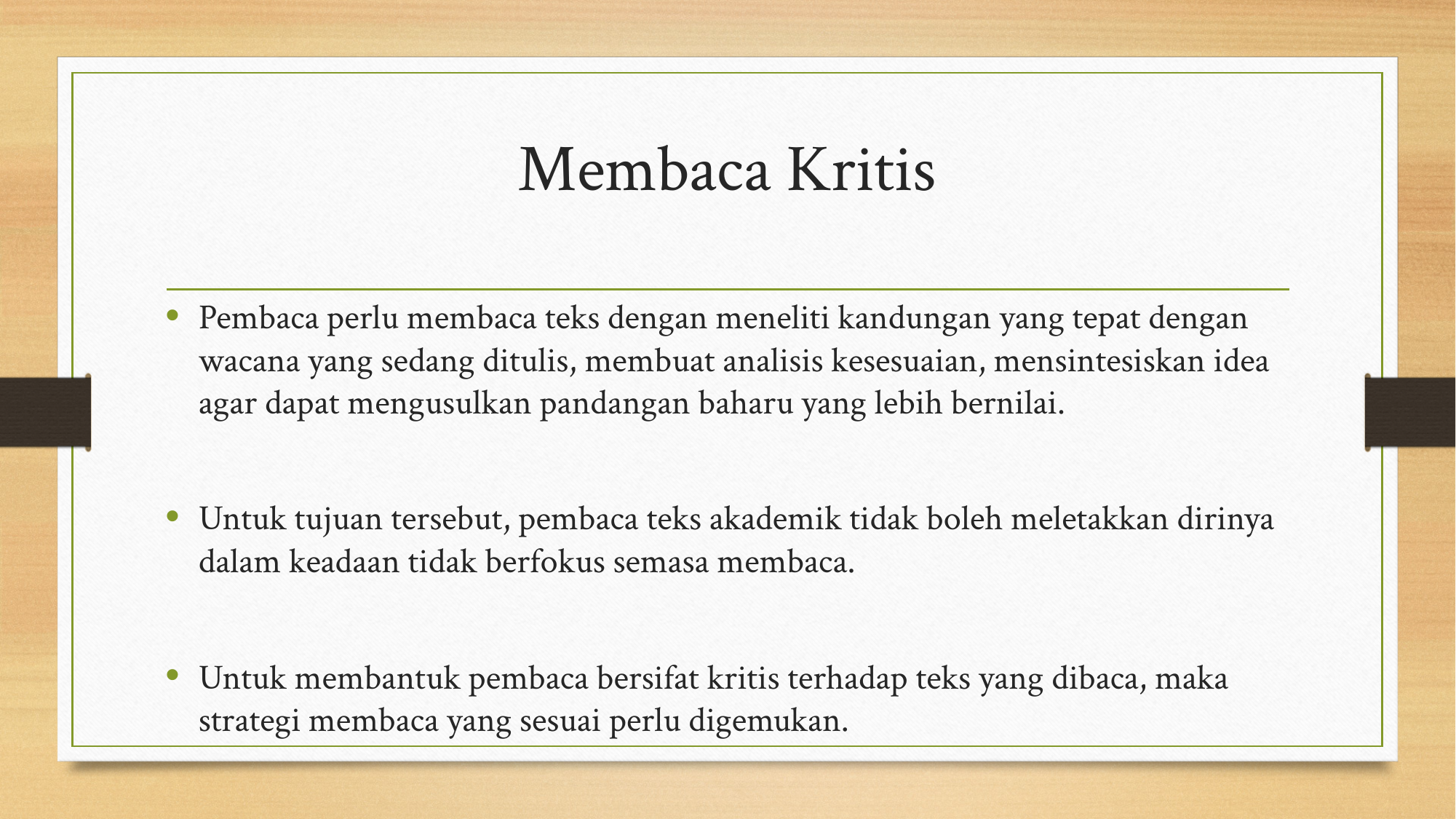

# Membaca Kritis
Pembaca perlu membaca teks dengan meneliti kandungan yang tepat dengan wacana yang sedang ditulis, membuat analisis kesesuaian, mensintesiskan idea agar dapat mengusulkan pandangan baharu yang lebih bernilai.

Untuk tujuan tersebut, pembaca teks akademik tidak boleh meletakkan dirinya dalam keadaan tidak berfokus semasa membaca.

Untuk membantuk pembaca bersifat kritis terhadap teks yang dibaca, maka strategi membaca yang sesuai perlu digemukan.